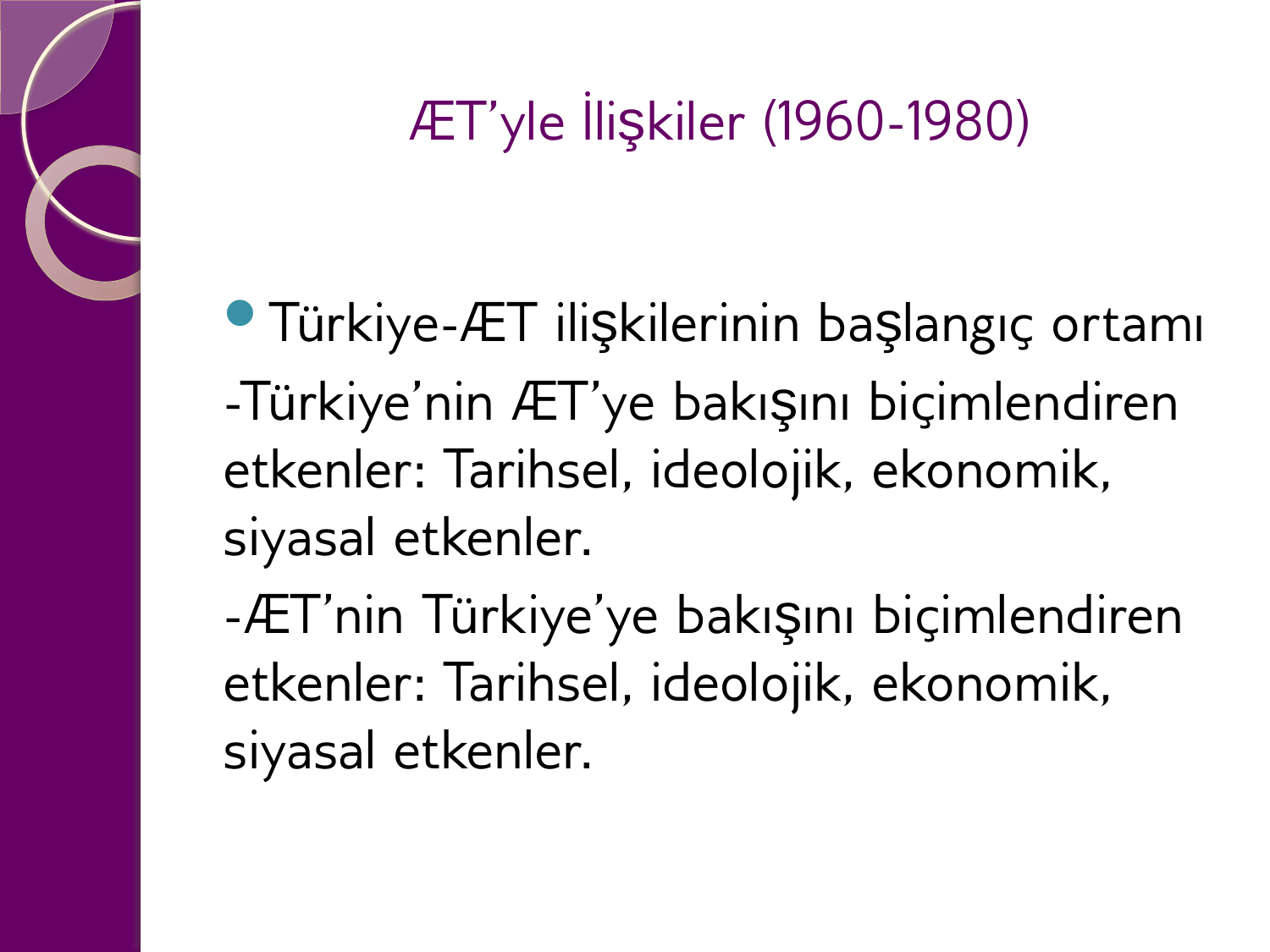

# AET’yle İlişkiler (1960-1980)

Türkiye-AET ilişkilerinin başlangıç ortamı
-Türkiye’nin AET’ye bakışını biçimlendiren etkenler: Tarihsel, ideolojik, ekonomik, siyasal etkenler.
-AET’nin Türkiye’ye bakışını biçimlendiren etkenler: Tarihsel, ideolojik, ekonomik, siyasal etkenler.